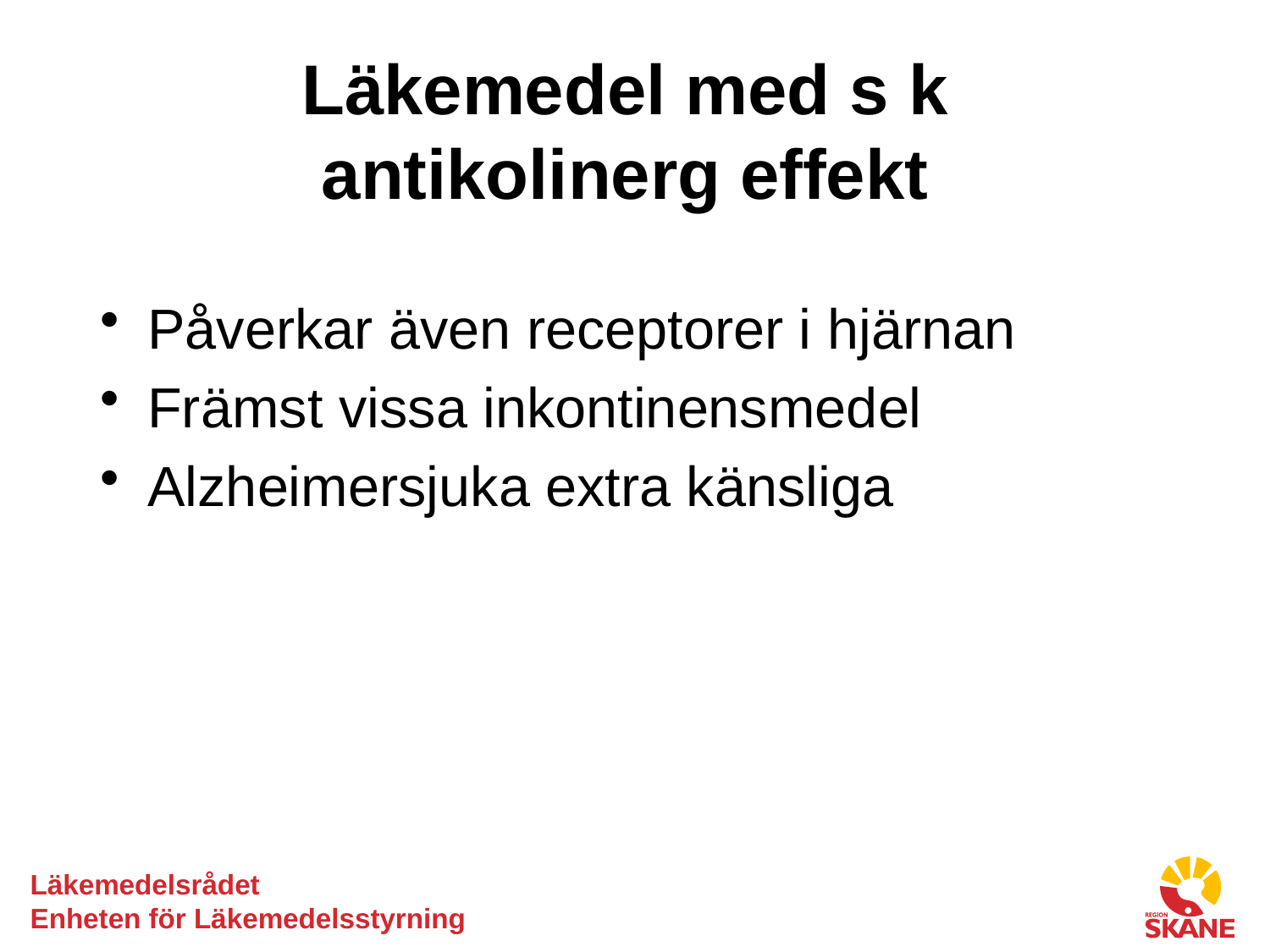

# Läkemedel med s k antikolinerg effekt
Påverkar även receptorer i hjärnan
Främst vissa inkontinensmedel
Alzheimersjuka extra känsliga